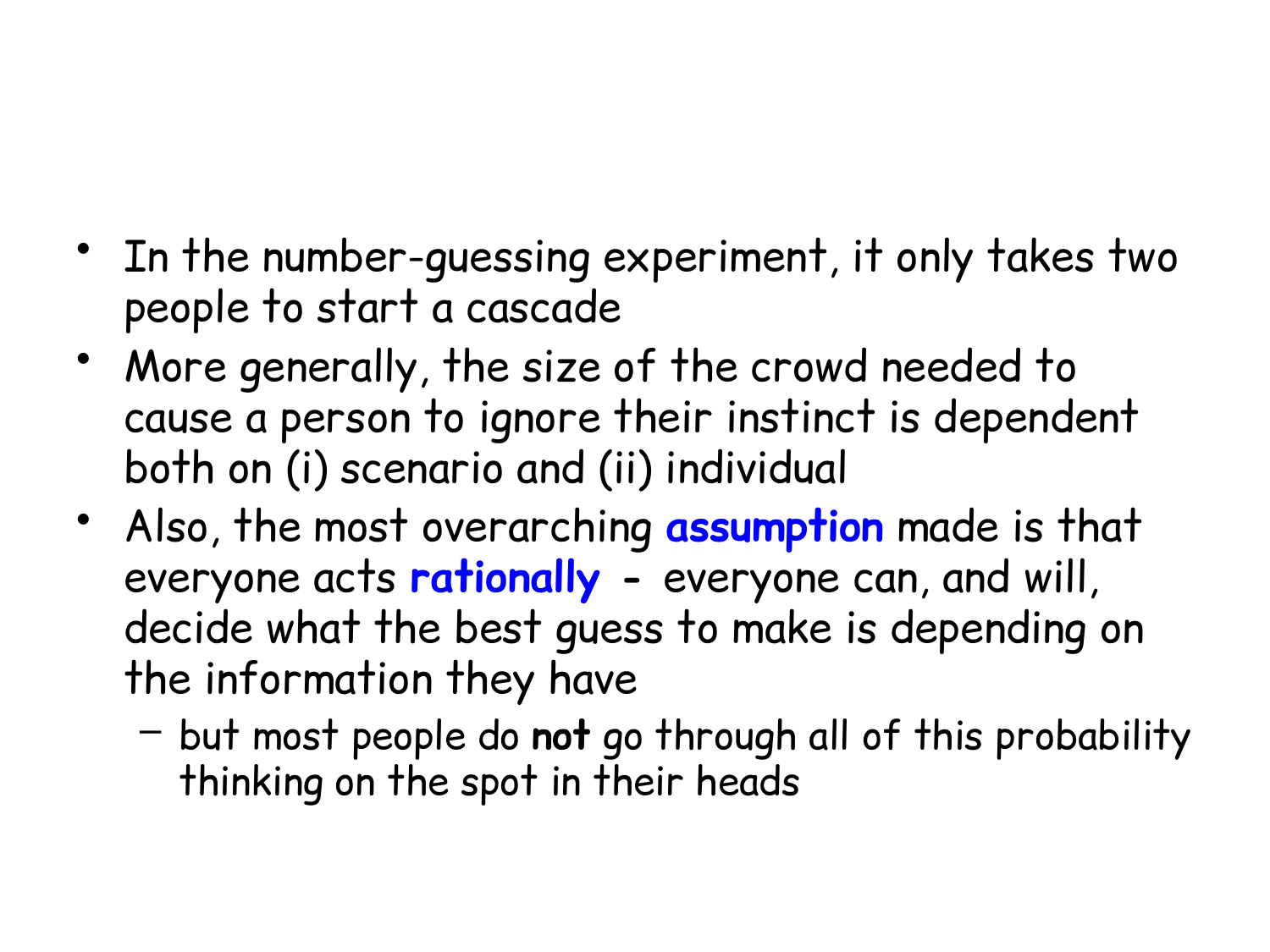

#
In the number-guessing experiment, it only takes two people to start a cascade
More generally, the size of the crowd needed to cause a person to ignore their instinct is dependent both on (i) scenario and (ii) individual
Also, the most overarching assumption made is that everyone acts rationally - everyone can, and will, decide what the best guess to make is depending on the information they have
but most people do not go through all of this probability thinking on the spot in their heads